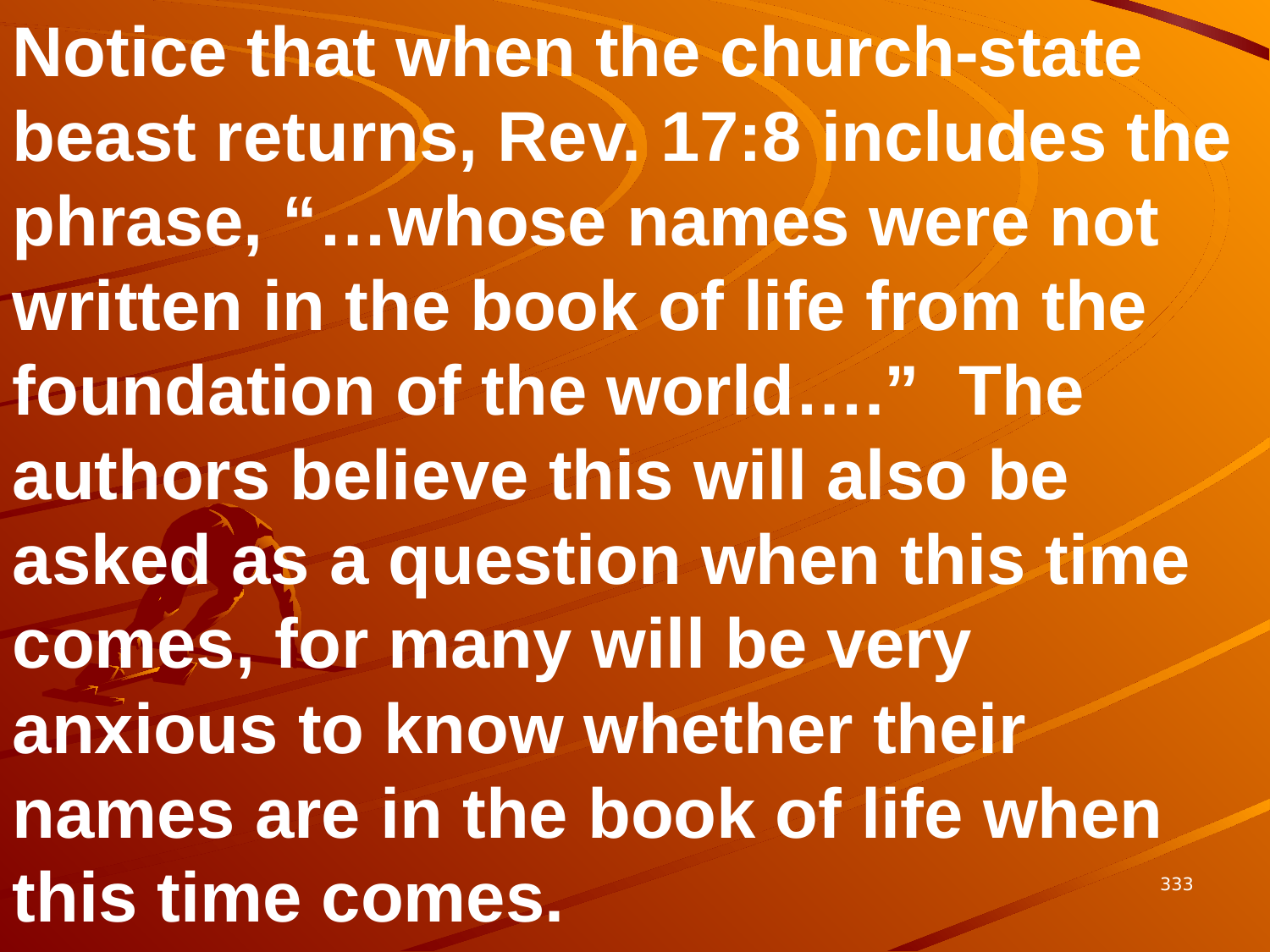

Notice that when the church-state beast returns, Rev. 17:8 includes the phrase, “…whose names were not written in the book of life from the foundation of the world….”  The authors believe this will also be asked as a question when this time comes, for many will be very anxious to know whether their names are in the book of life when this time comes.
333